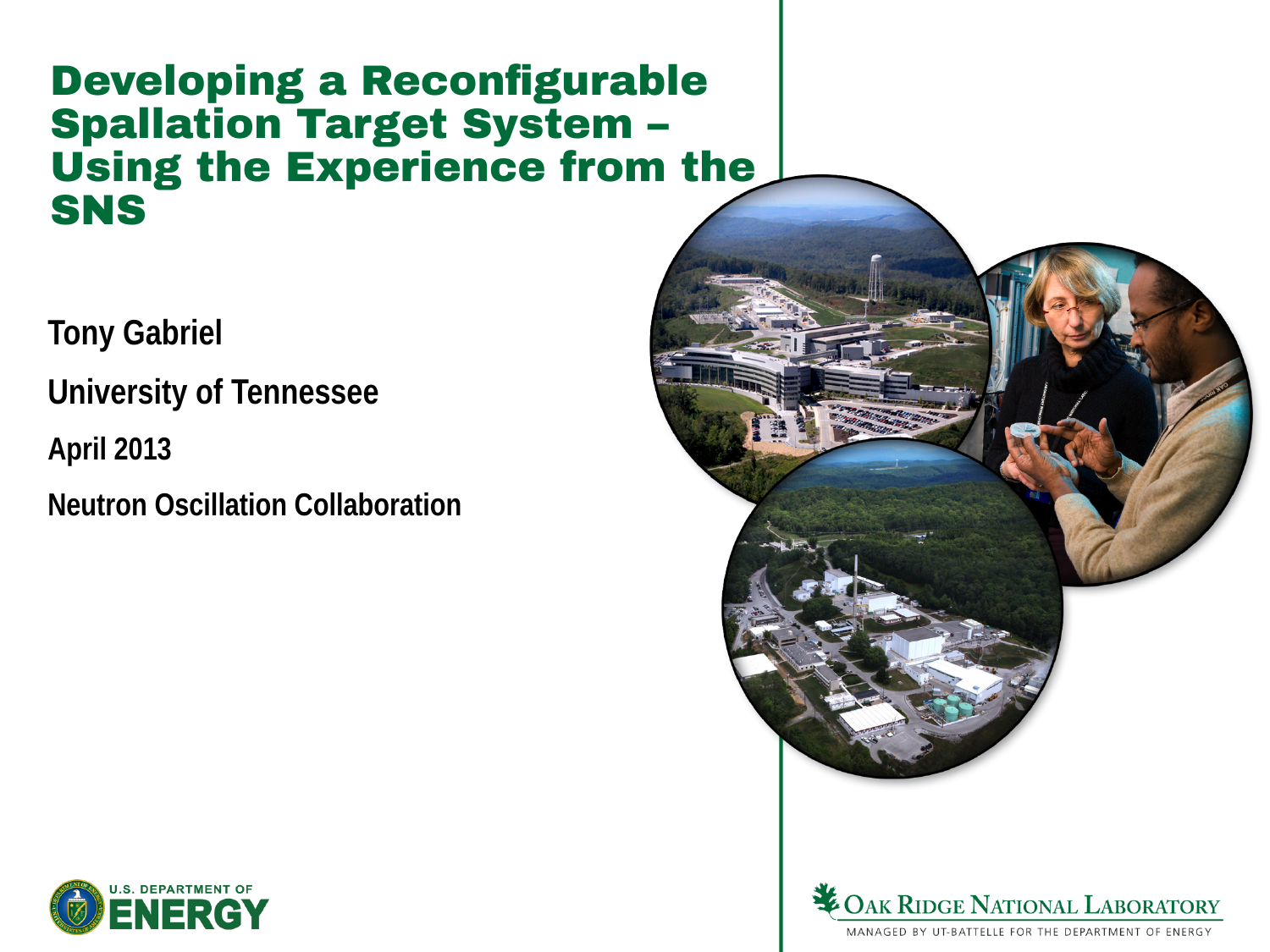

# Developing a Reconfigurable Spallation Target System – Using the Experience from the SNS
Tony Gabriel
University of Tennessee
April 2013
Neutron Oscillation Collaboration